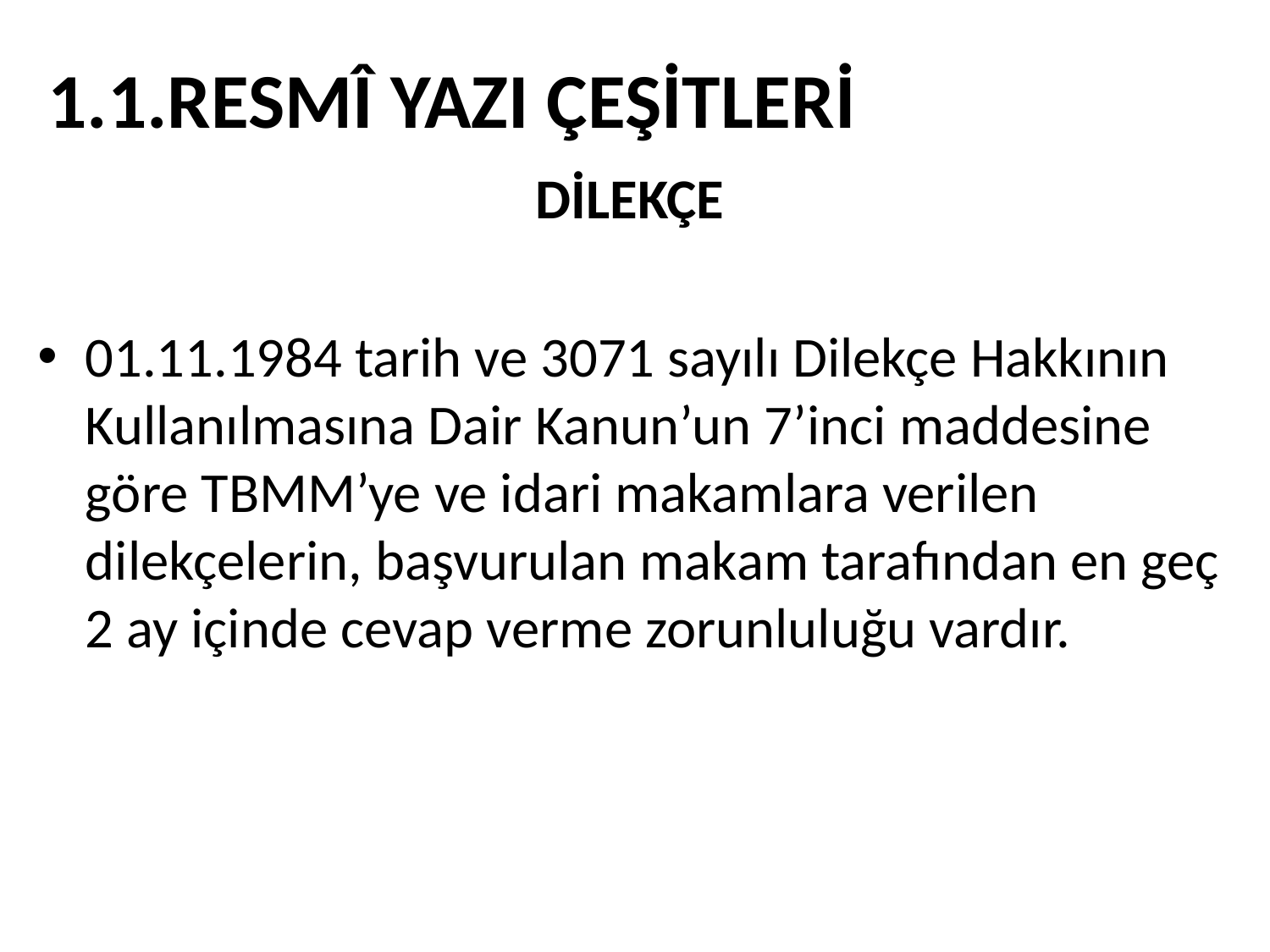

# 1.1.RESMÎ YAZI ÇEŞİTLERİ
DİLEKÇE

01.11.1984 tarih ve 3071 sayılı Dilekçe Hakkının Kullanılmasına Dair Kanun’un 7’inci maddesine göre TBMM’ye ve idari makamlara verilen dilekçelerin, başvurulan makam tarafından en geç 2 ay içinde cevap verme zorunluluğu vardır.